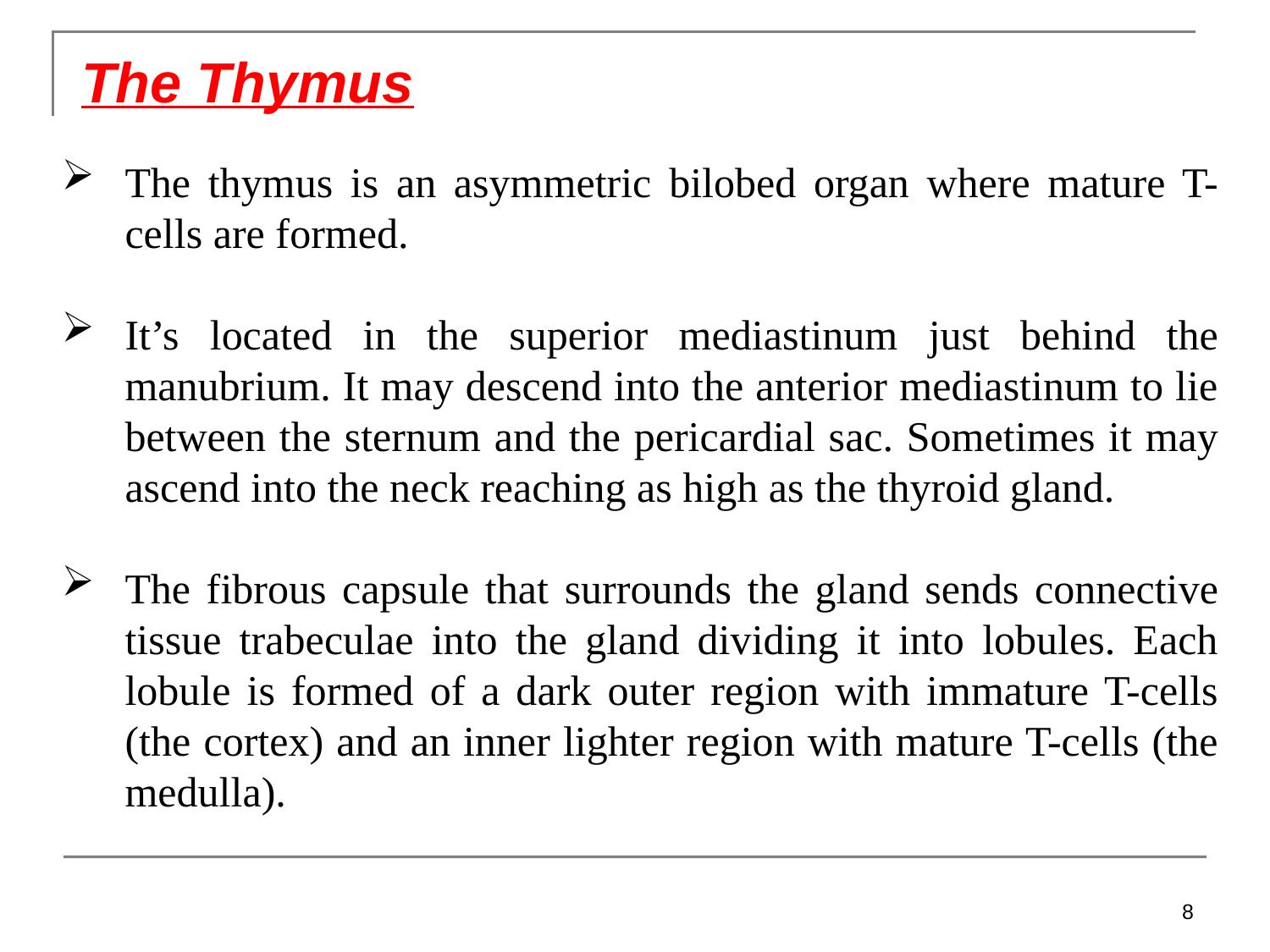

The Thymus
The thymus is an asymmetric bilobed organ where mature T-cells are formed.

It’s located in the superior mediastinum just behind the manubrium. It may descend into the anterior mediastinum to lie between the sternum and the pericardial sac. Sometimes it may ascend into the neck reaching as high as the thyroid gland.

The fibrous capsule that surrounds the gland sends connective tissue trabeculae into the gland dividing it into lobules. Each lobule is formed of a dark outer region with immature T-cells (the cortex) and an inner lighter region with mature T-cells (the medulla).
8